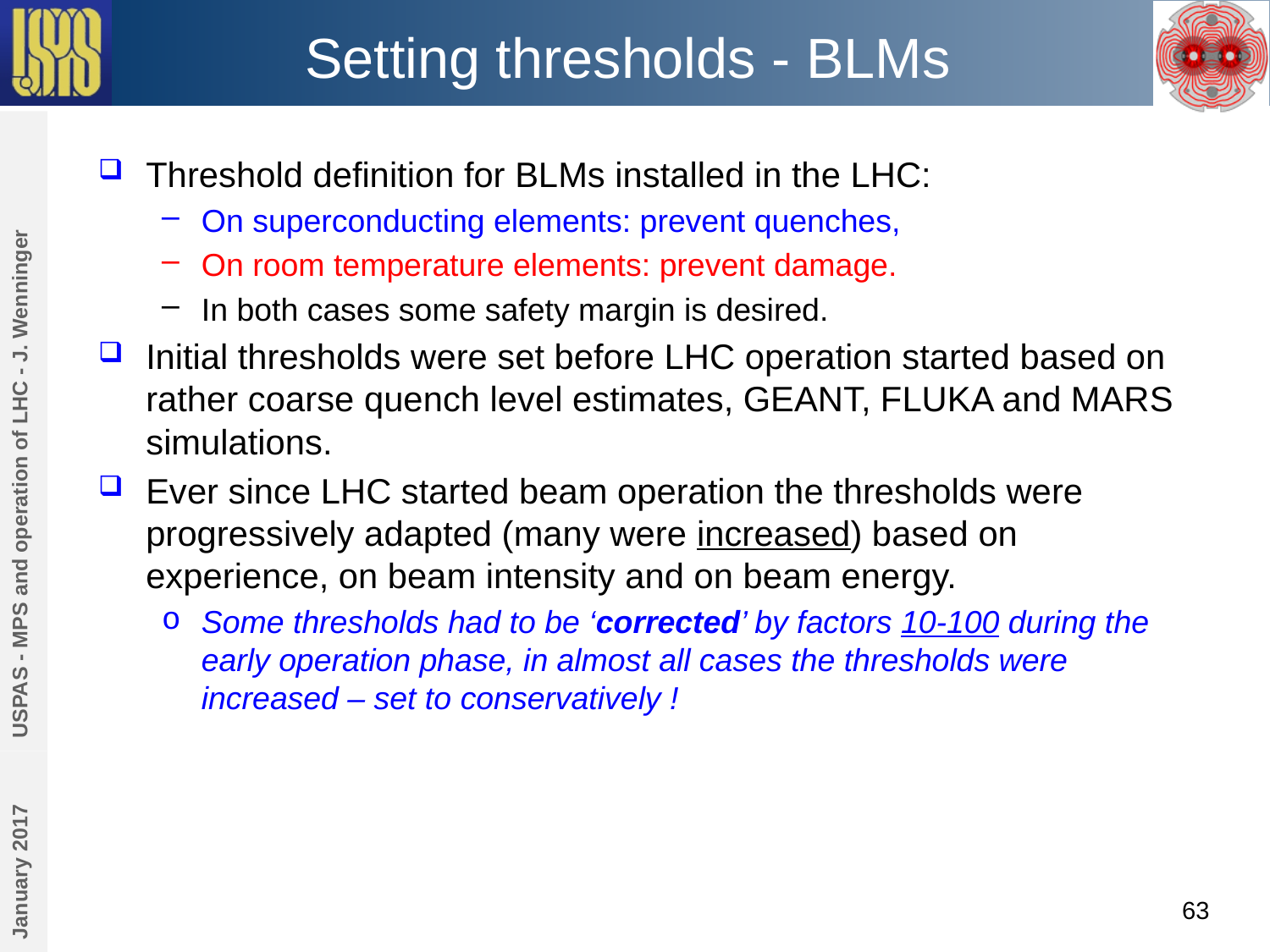

# Setting thresholds - BLMs
Threshold definition for BLMs installed in the LHC:
On superconducting elements: prevent quenches,
On room temperature elements: prevent damage.
In both cases some safety margin is desired.
Initial thresholds were set before LHC operation started based on rather coarse quench level estimates, GEANT, FLUKA and MARS simulations.
Ever since LHC started beam operation the thresholds were progressively adapted (many were increased) based on experience, on beam intensity and on beam energy.
Some thresholds had to be ‘corrected’ by factors 10-100 during the early operation phase, in almost all cases the thresholds were increased – set to conservatively !
USPAS - MPS and operation of LHC - J. Wenninger
January 2017
63